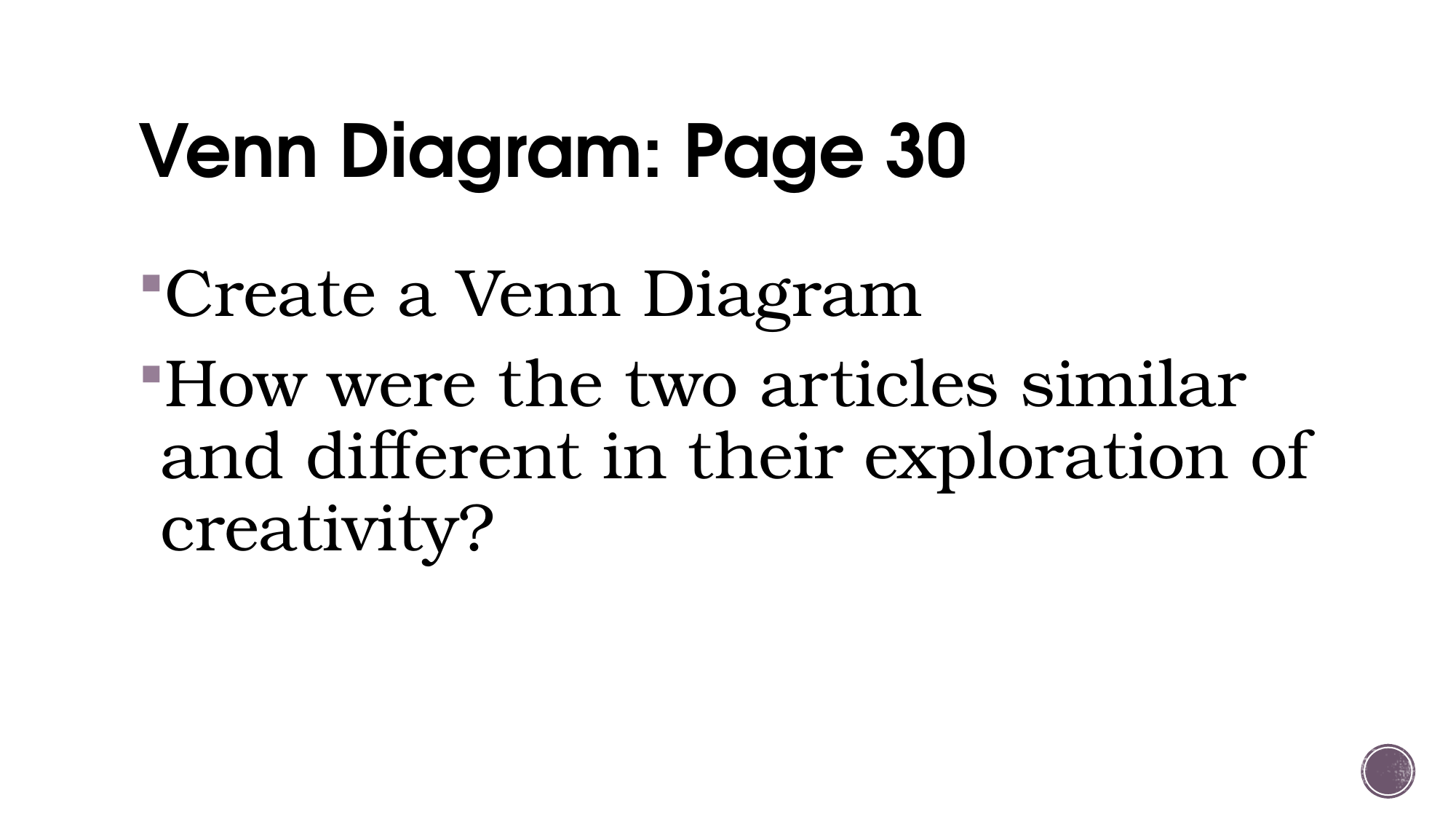

# Venn Diagram: Page 30
Create a Venn Diagram
How were the two articles similar and different in their exploration of creativity?